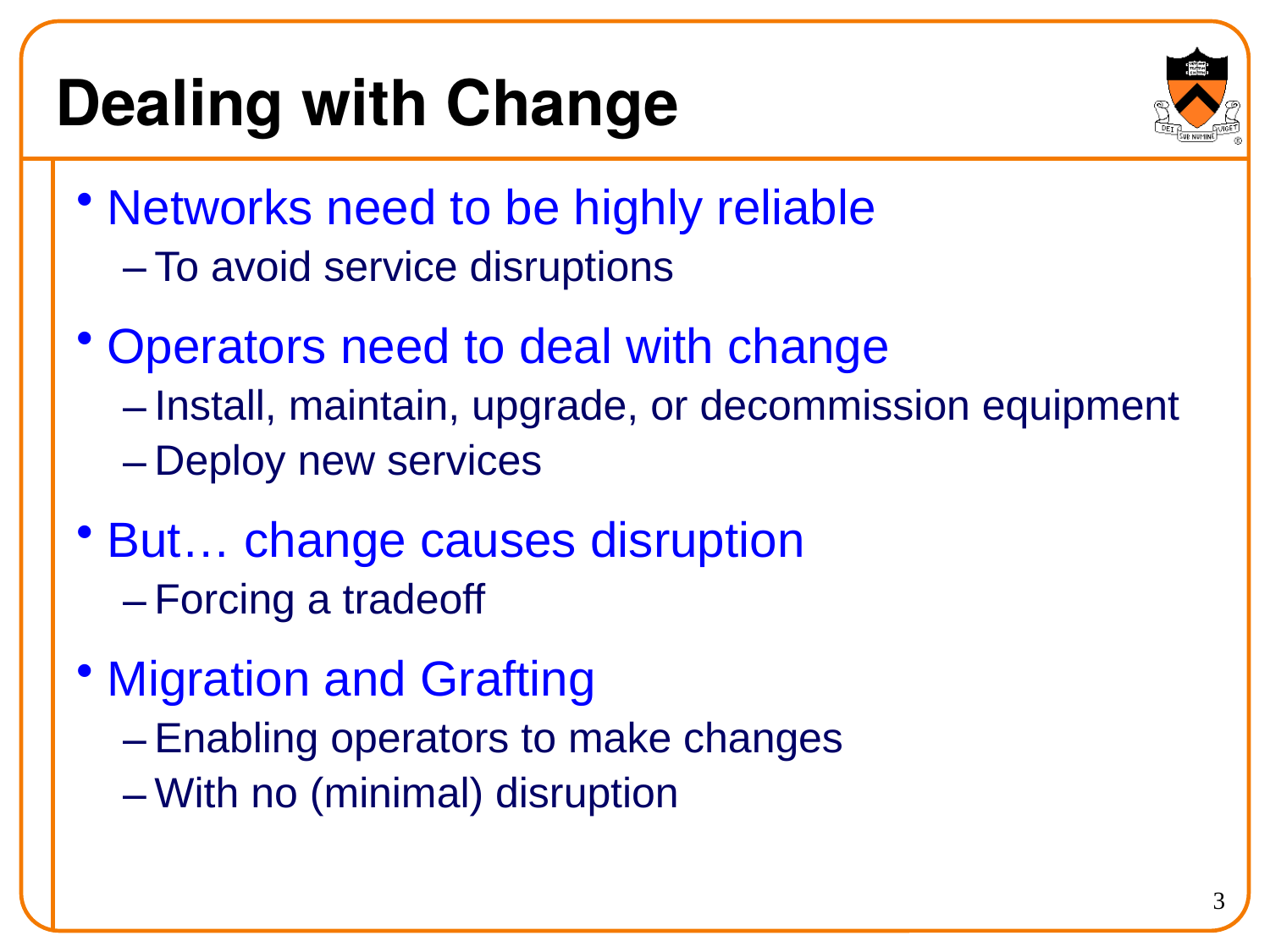

# Dealing with Change
Networks need to be highly reliable
To avoid service disruptions
Operators need to deal with change
Install, maintain, upgrade, or decommission equipment
Deploy new services
But… change causes disruption
Forcing a tradeoff
Migration and Grafting
Enabling operators to make changes
With no (minimal) disruption
3